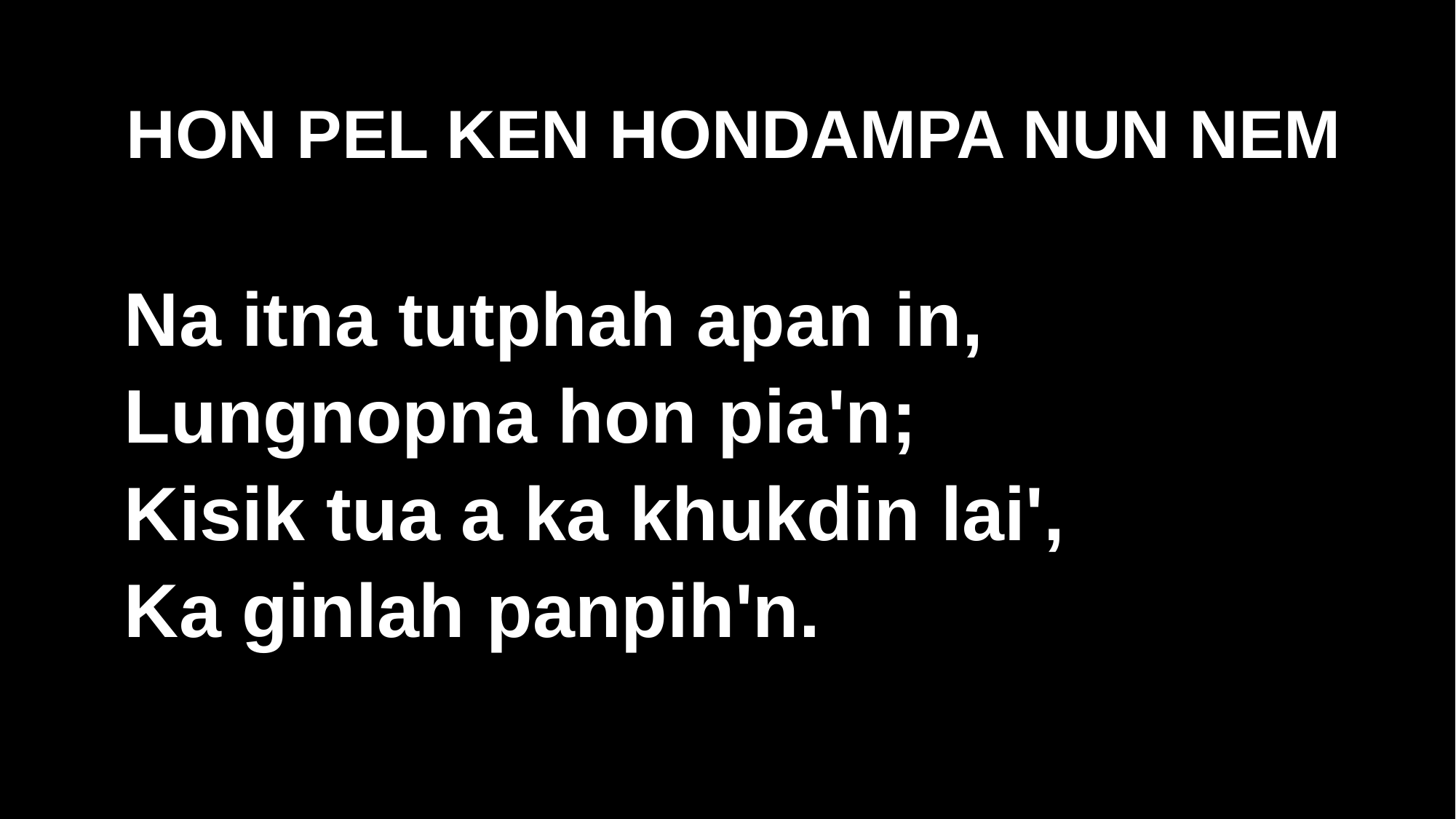

HON PEL KEN HONDAMPA NUN NEM

Na itna tutphah apan in,
Lungnopna hon pia'n;
Kisik tua a ka khukdin lai',
Ka ginlah panpih'n.